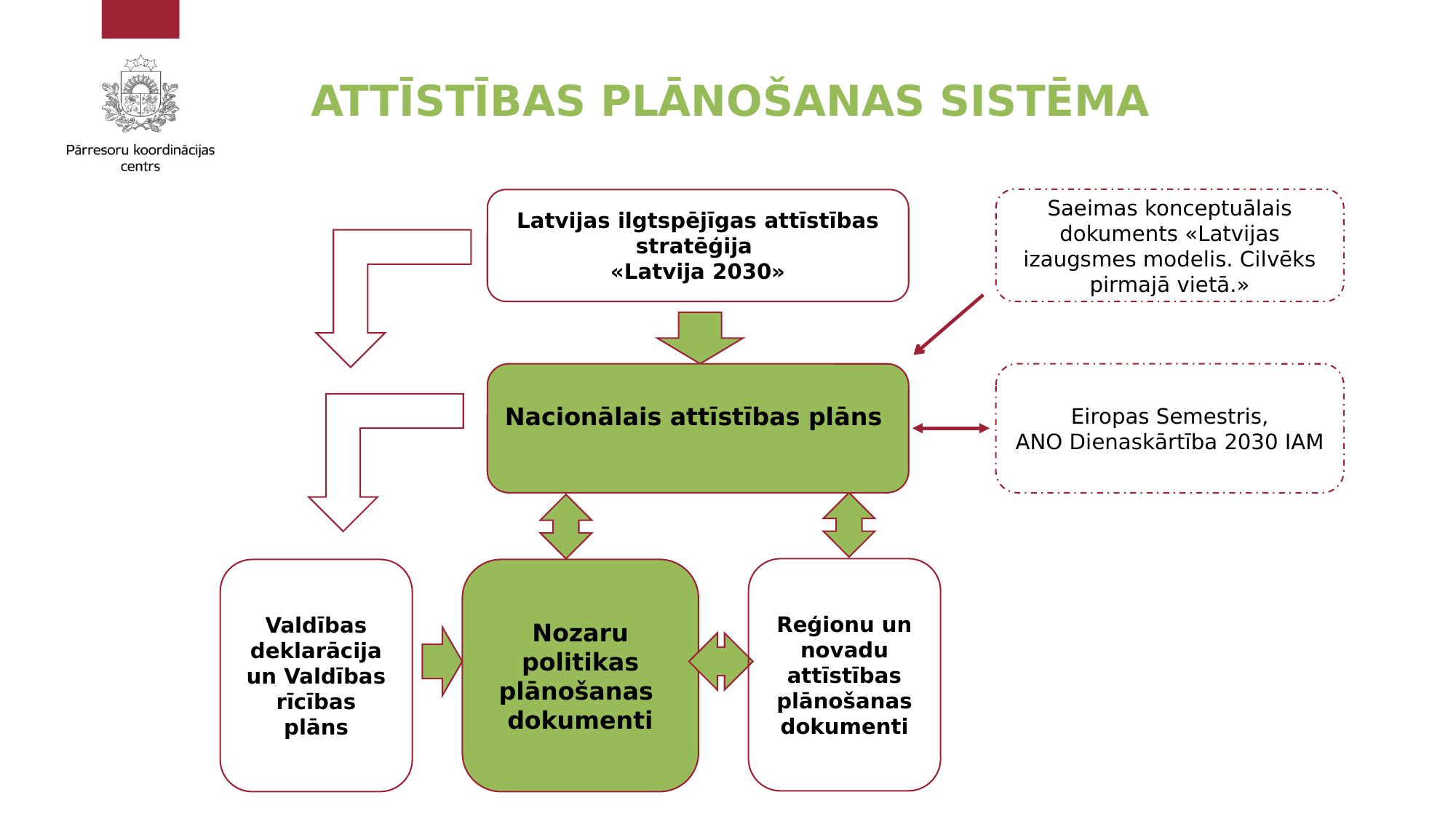

# ATTĪSTĪBAS PLĀNOŠANAS SISTĒMA
Saeimas konceptuālais dokuments «Latvijas izaugsmes modelis. Cilvēks pirmajā vietā.»
Latvijas ilgtspējīgas attīstības stratēģija
«Latvija 2030»

Nacionālais attīstības plāns

Eiropas Semestris,
ANO Dienaskārtība 2030 IAM

Reģionu un novadu attīstības plānošanas dokumenti
Valdības deklarācija un Valdības rīcības plāns
Nozaru politikas plānošanas
dokumenti